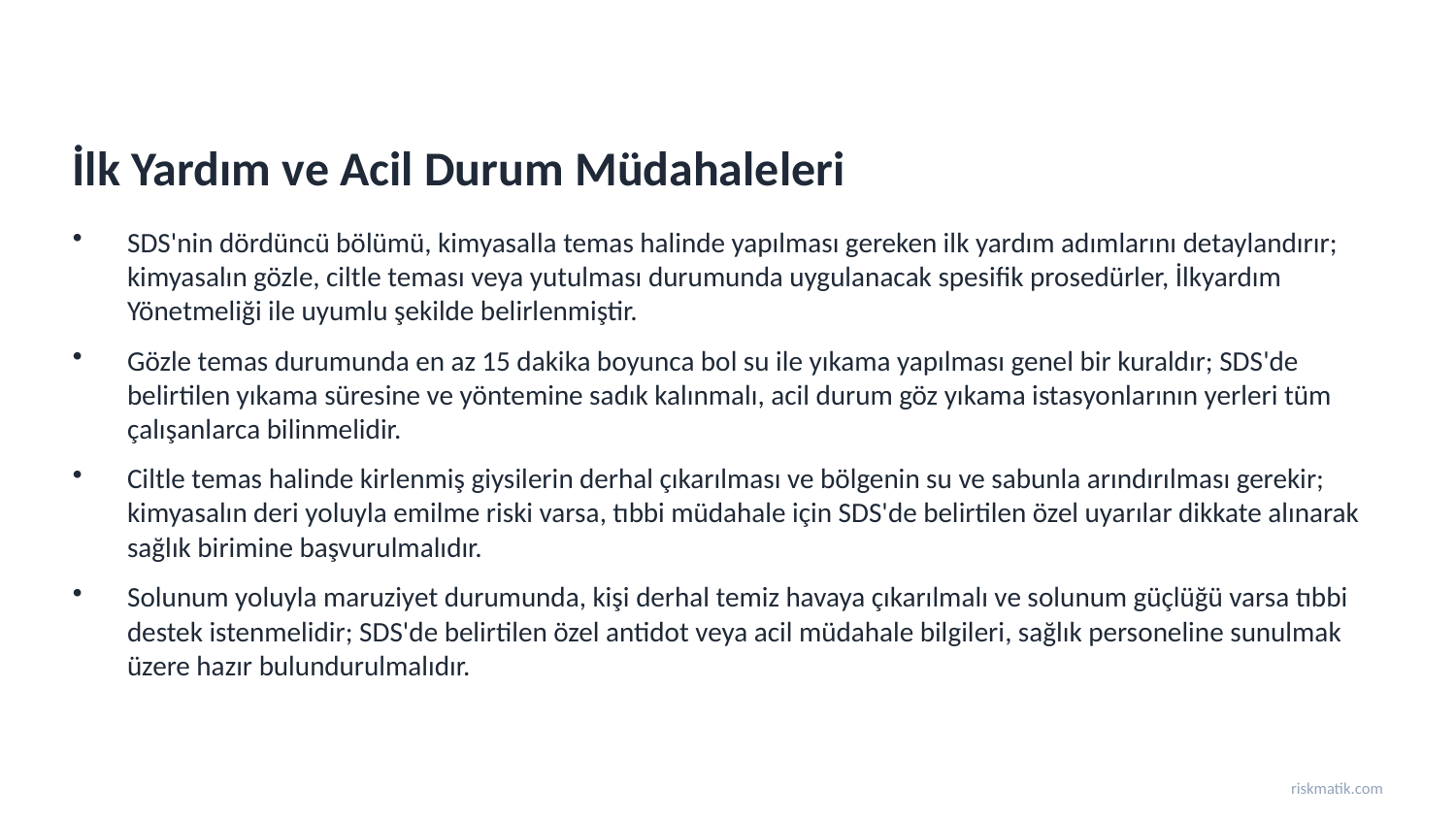

İlk Yardım ve Acil Durum Müdahaleleri
SDS'nin dördüncü bölümü, kimyasalla temas halinde yapılması gereken ilk yardım adımlarını detaylandırır; kimyasalın gözle, ciltle teması veya yutulması durumunda uygulanacak spesifik prosedürler, İlkyardım Yönetmeliği ile uyumlu şekilde belirlenmiştir.
Gözle temas durumunda en az 15 dakika boyunca bol su ile yıkama yapılması genel bir kuraldır; SDS'de belirtilen yıkama süresine ve yöntemine sadık kalınmalı, acil durum göz yıkama istasyonlarının yerleri tüm çalışanlarca bilinmelidir.
Ciltle temas halinde kirlenmiş giysilerin derhal çıkarılması ve bölgenin su ve sabunla arındırılması gerekir; kimyasalın deri yoluyla emilme riski varsa, tıbbi müdahale için SDS'de belirtilen özel uyarılar dikkate alınarak sağlık birimine başvurulmalıdır.
Solunum yoluyla maruziyet durumunda, kişi derhal temiz havaya çıkarılmalı ve solunum güçlüğü varsa tıbbi destek istenmelidir; SDS'de belirtilen özel antidot veya acil müdahale bilgileri, sağlık personeline sunulmak üzere hazır bulundurulmalıdır.
riskmatik.com